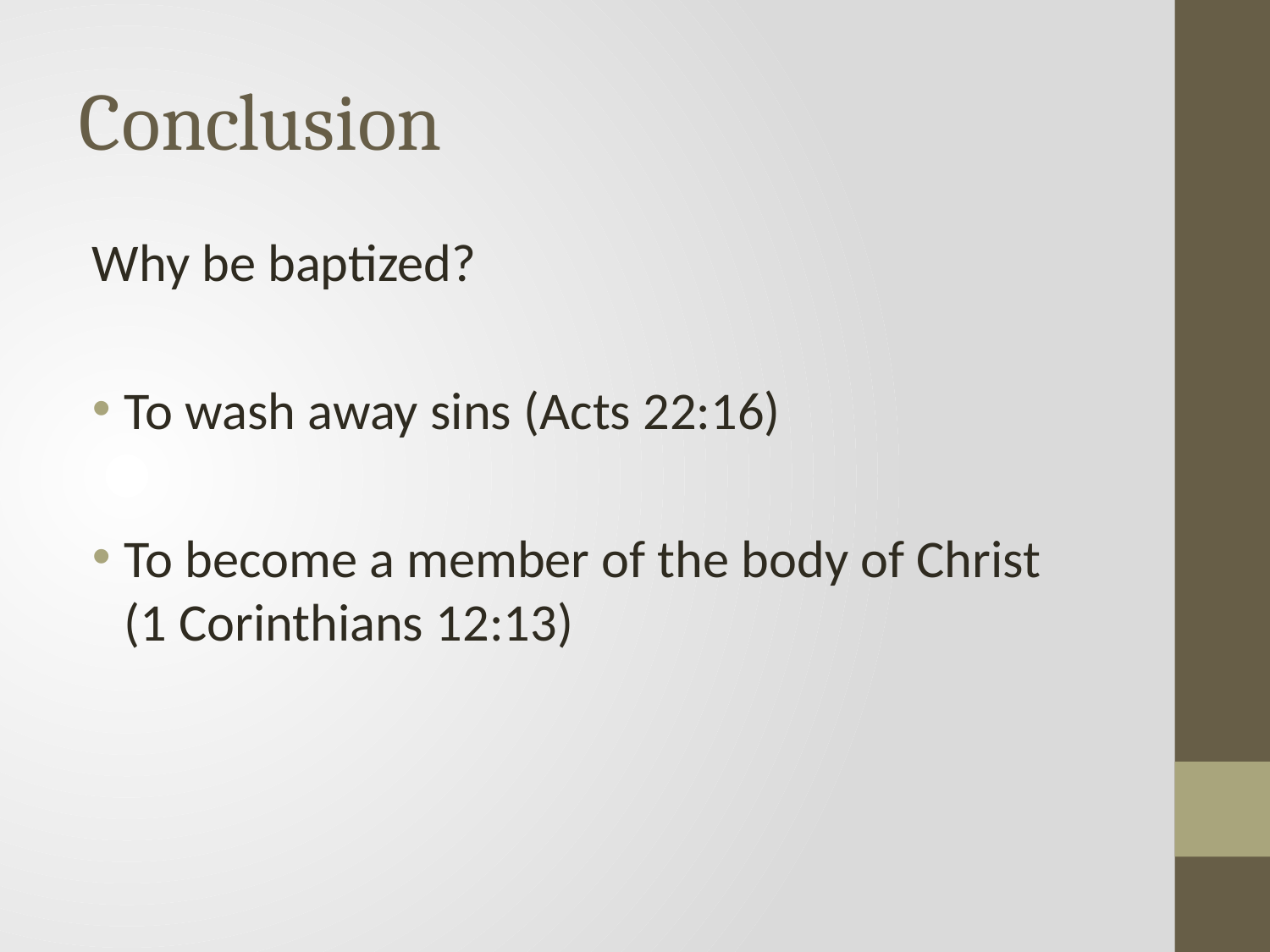

# Conclusion
Why be baptized?

To wash away sins (Acts 22:16)

To become a member of the body of Christ   (1 Corinthians 12:13)